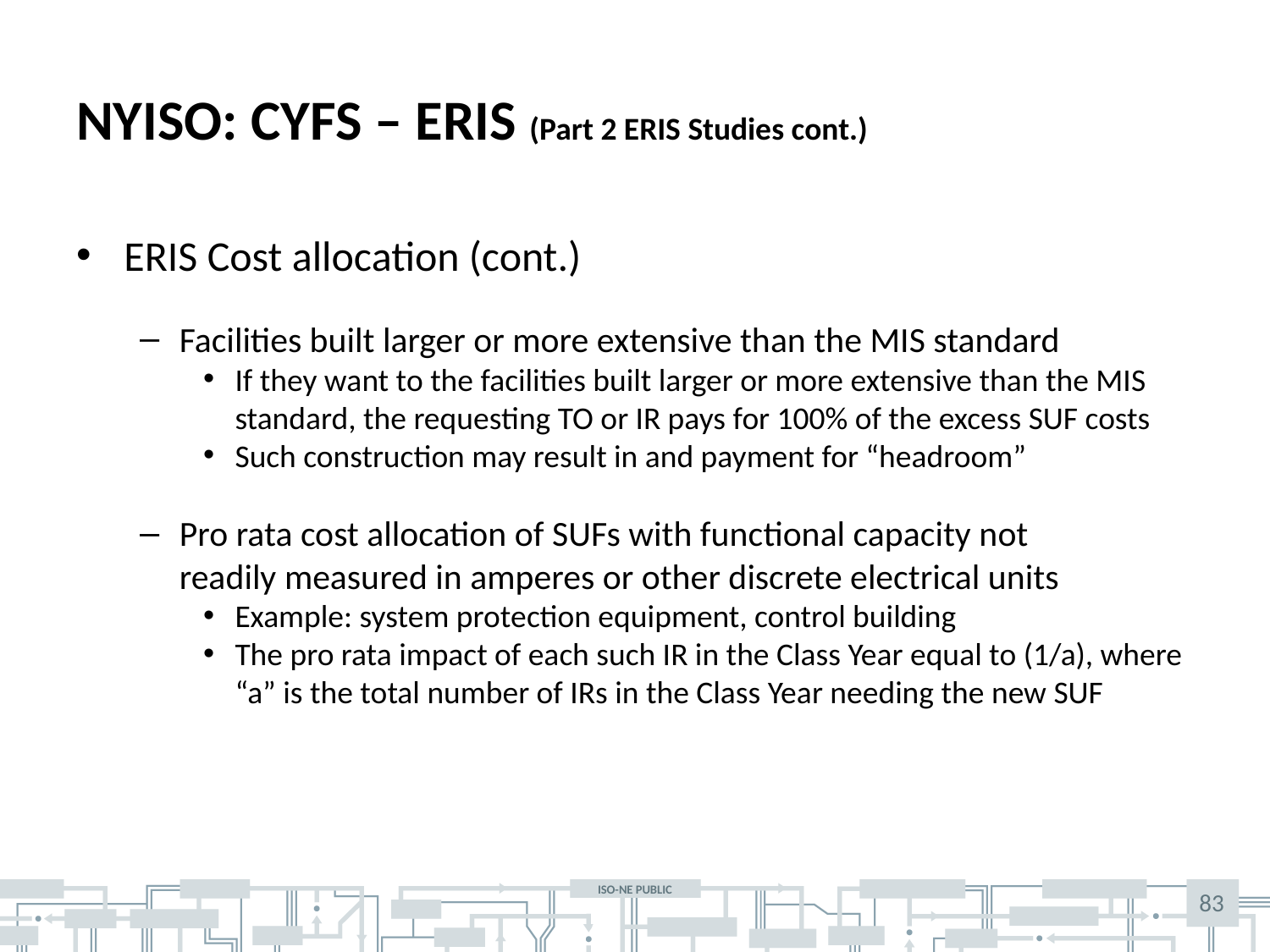

# NYISO: CYFS – ERIS (Part 2 ERIS Studies cont.)
ERIS Cost allocation (cont.)

Facilities built larger or more extensive than the MIS standard
If they want to the facilities built larger or more extensive than the MIS standard, the requesting TO or IR pays for 100% of the excess SUF costs
Such construction may result in and payment for “headroom”

Pro rata cost allocation of SUFs with functional capacity not
readily measured in amperes or other discrete electrical units
Example: system protection equipment, control building
The pro rata impact of each such IR in the Class Year equal to (1/a), where “a” is the total number of IRs in the Class Year needing the new SUF
83